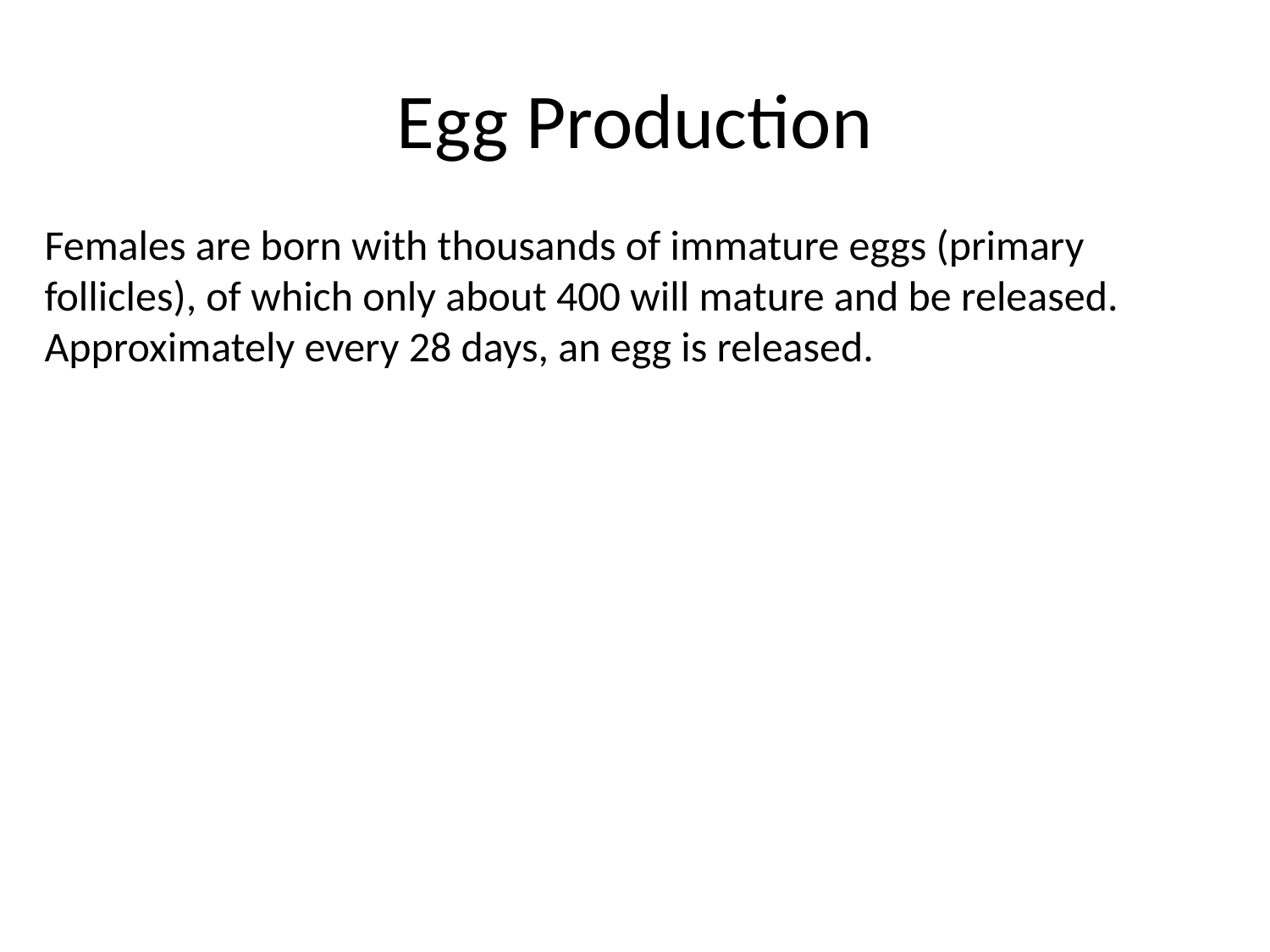

# Egg Production
Females are born with thousands of immature eggs (primary follicles), of which only about 400 will mature and be released.  Approximately every 28 days, an egg is released.